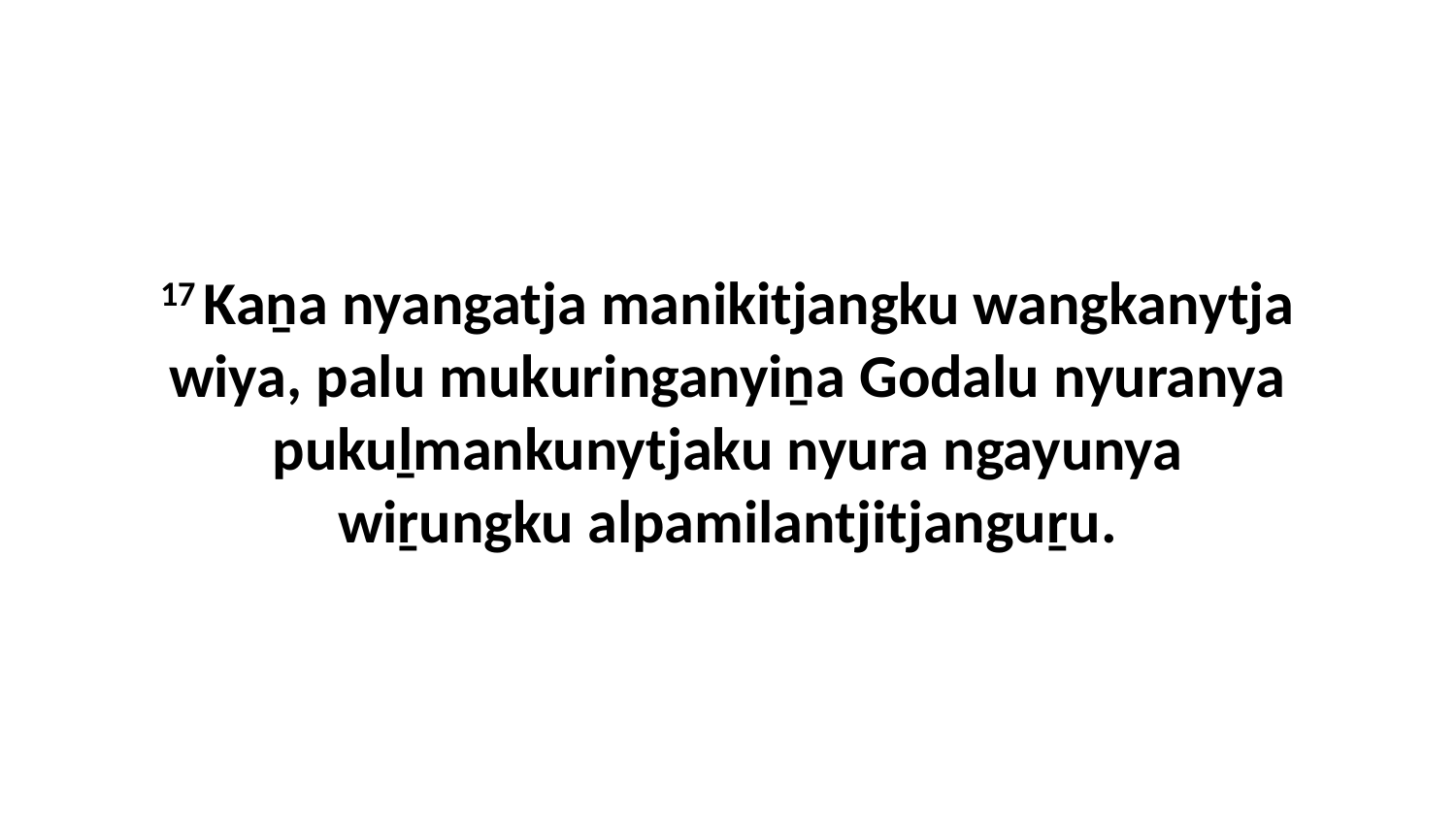

17 Kaṉa nyangatja manikitjangku wangkanytja wiya, palu mukuringanyiṉa Godalu nyuranya pukuḻmankunytjaku nyura ngayunya wiṟungku alpamilantjitjanguṟu.